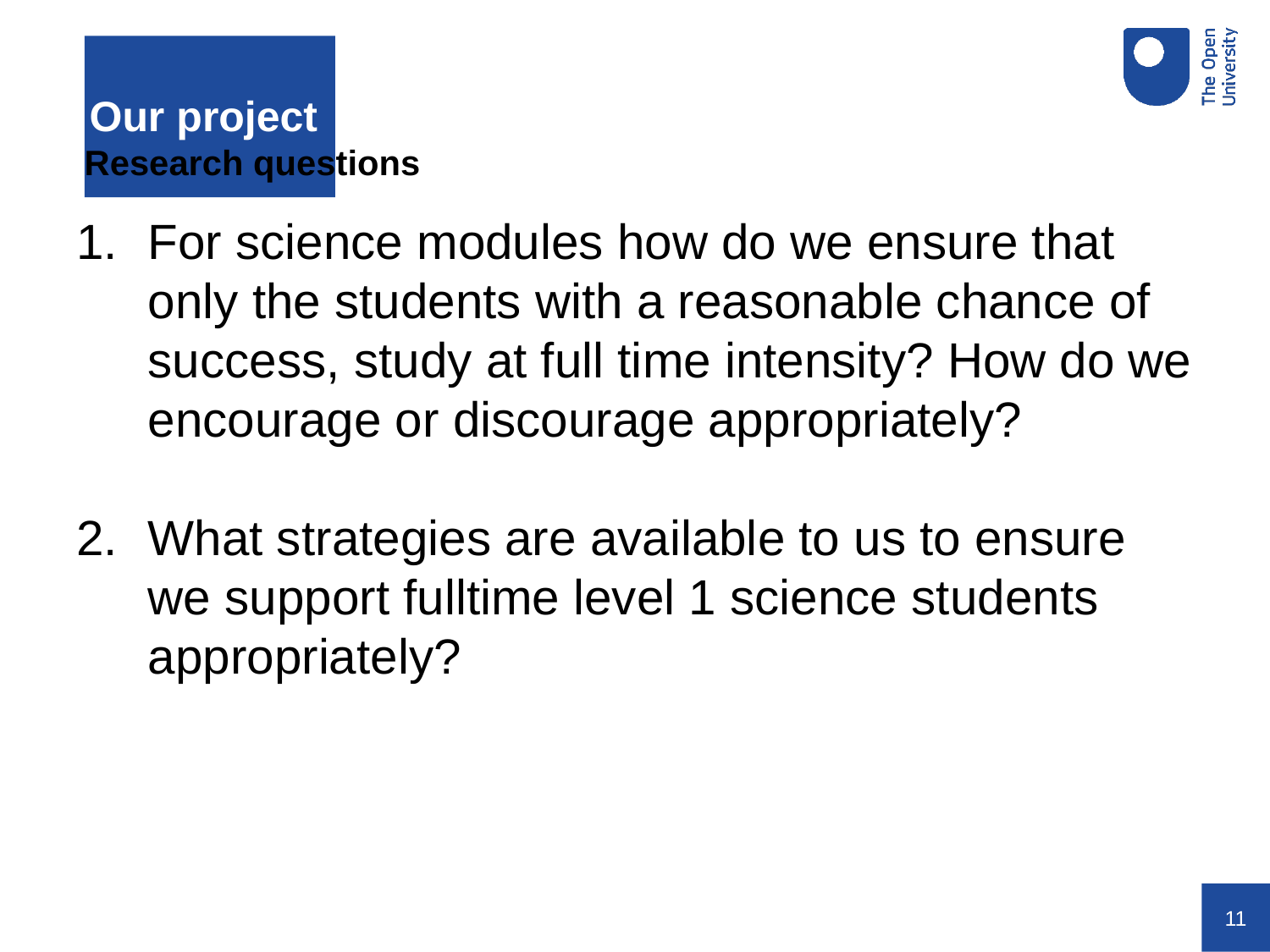

# Our project
Research questions
For science modules how do we ensure that only the students with a reasonable chance of success, study at full time intensity? How do we encourage or discourage appropriately?

What strategies are available to us to ensure we support fulltime level 1 science students appropriately?